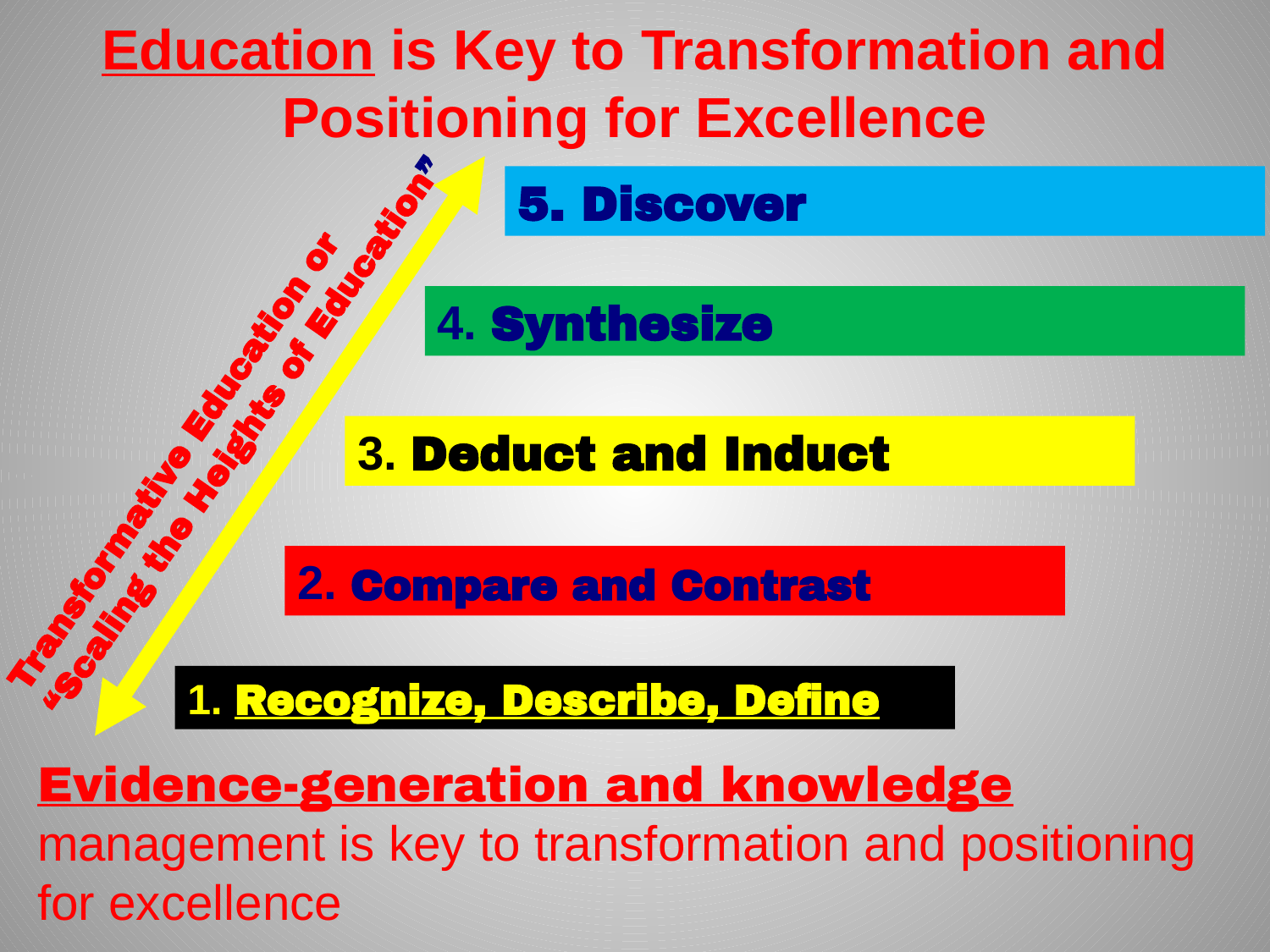

# Education is Key to Transformation and Positioning for Excellence
5. Discover
4. Synthesize
Transformative Education or
“Scaling the Heights of Education”
3. Deduct and Induct
2. Compare and Contrast
1. Recognize, Describe, Define
Evidence-generation and knowledge management is key to transformation and positioning for excellence